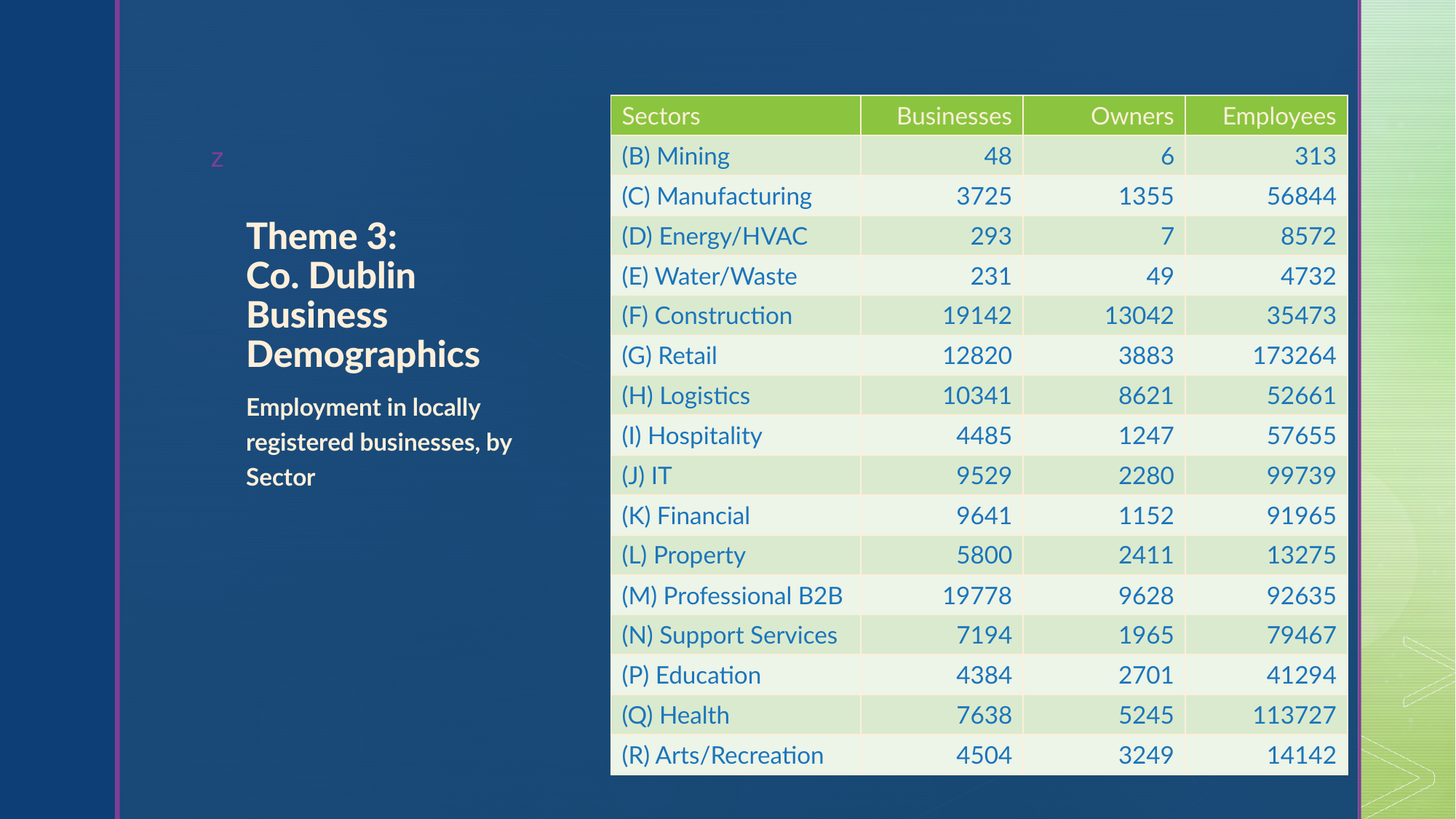

| Sectors | Businesses | Owners | Employees |
| --- | --- | --- | --- |
| (B) Mining | 48 | 6 | 313 |
| (C) Manufacturing | 3725 | 1355 | 56844 |
| (D) Energy/HVAC | 293 | 7 | 8572 |
| (E) Water/Waste | 231 | 49 | 4732 |
| (F) Construction | 19142 | 13042 | 35473 |
| (G) Retail | 12820 | 3883 | 173264 |
| (H) Logistics | 10341 | 8621 | 52661 |
| (I) Hospitality | 4485 | 1247 | 57655 |
| (J) IT | 9529 | 2280 | 99739 |
| (K) Financial | 9641 | 1152 | 91965 |
| (L) Property | 5800 | 2411 | 13275 |
| (M) Professional B2B | 19778 | 9628 | 92635 |
| (N) Support Services | 7194 | 1965 | 79467 |
| (P) Education | 4384 | 2701 | 41294 |
| (Q) Health | 7638 | 5245 | 113727 |
| (R) Arts/Recreation | 4504 | 3249 | 14142 |
# Theme 3: Co. Dublin Business Demographics
Employment in locally registered businesses, by Sector